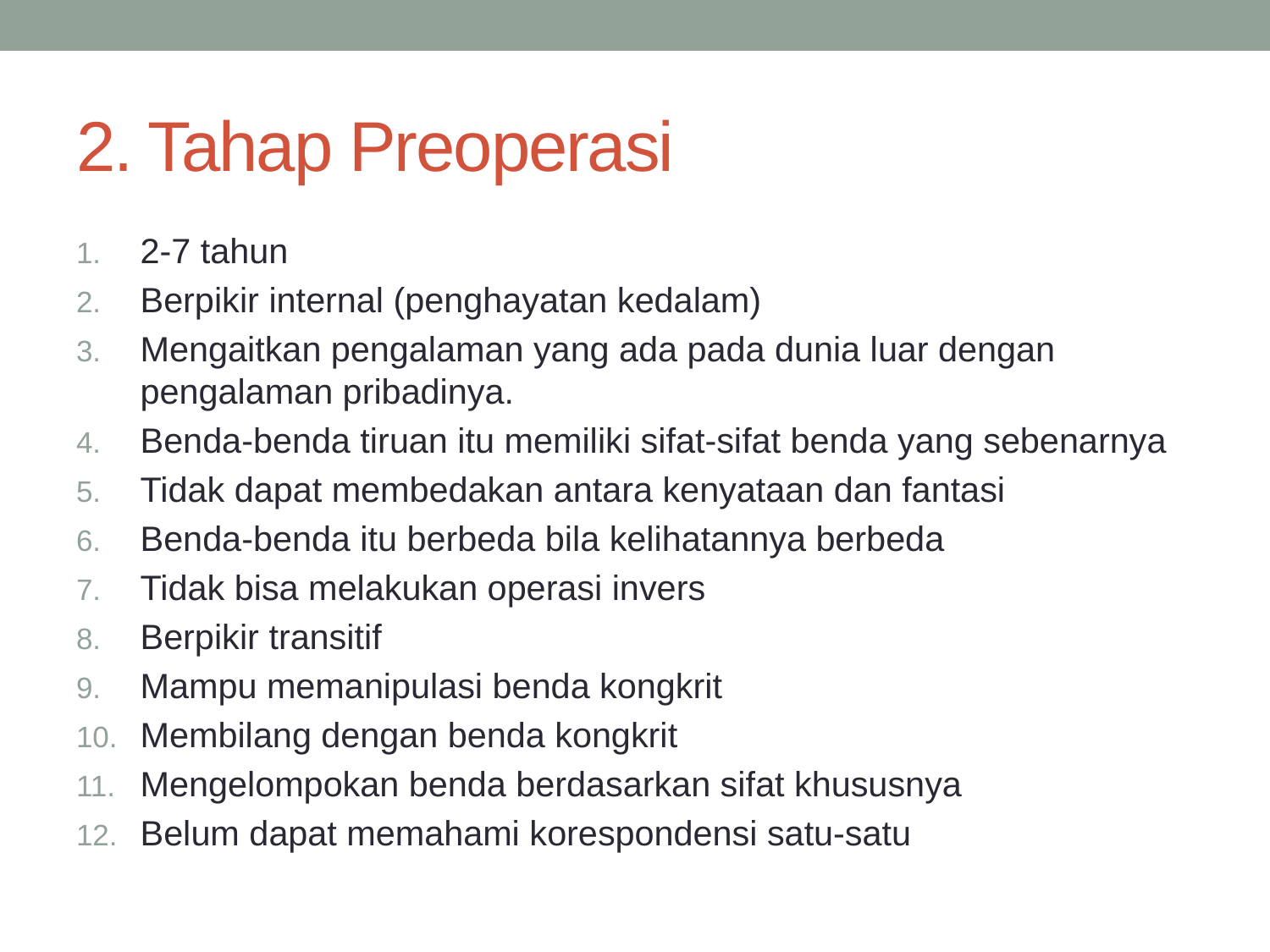

# 2. Tahap Preoperasi
2-7 tahun
Berpikir internal (penghayatan kedalam)
Mengaitkan pengalaman yang ada pada dunia luar dengan pengalaman pribadinya.
Benda-benda tiruan itu memiliki sifat-sifat benda yang sebenarnya
Tidak dapat membedakan antara kenyataan dan fantasi
Benda-benda itu berbeda bila kelihatannya berbeda
Tidak bisa melakukan operasi invers
Berpikir transitif
Mampu memanipulasi benda kongkrit
Membilang dengan benda kongkrit
Mengelompokan benda berdasarkan sifat khususnya
Belum dapat memahami korespondensi satu-satu